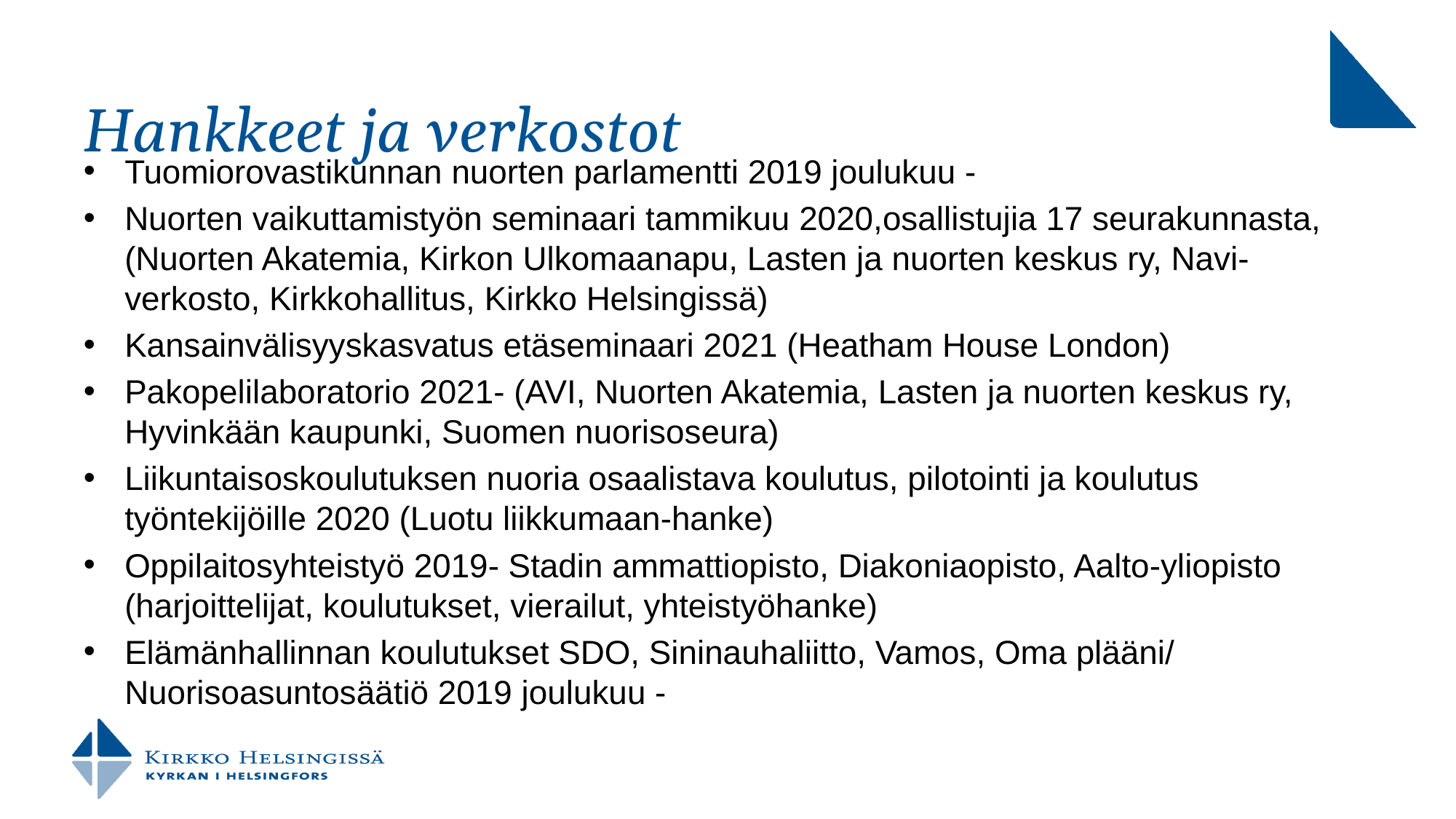

# Hankkeet ja verkostot
Tuomiorovastikunnan nuorten parlamentti 2019 joulukuu -
Nuorten vaikuttamistyön seminaari tammikuu 2020,osallistujia 17 seurakunnasta, (Nuorten Akatemia, Kirkon Ulkomaanapu, Lasten ja nuorten keskus ry, Navi-verkosto, Kirkkohallitus, Kirkko Helsingissä)
Kansainvälisyyskasvatus etäseminaari 2021 (Heatham House London)
Pakopelilaboratorio 2021- (AVI, Nuorten Akatemia, Lasten ja nuorten keskus ry, Hyvinkään kaupunki, Suomen nuorisoseura)
Liikuntaisoskoulutuksen nuoria osaalistava koulutus, pilotointi ja koulutus työntekijöille 2020 (Luotu liikkumaan-hanke)
Oppilaitosyhteistyö 2019- Stadin ammattiopisto, Diakoniaopisto, Aalto-yliopisto (harjoittelijat, koulutukset, vierailut, yhteistyöhanke)
Elämänhallinnan koulutukset SDO, Sininauhaliitto, Vamos, Oma plääni/ Nuorisoasuntosäätiö 2019 joulukuu -